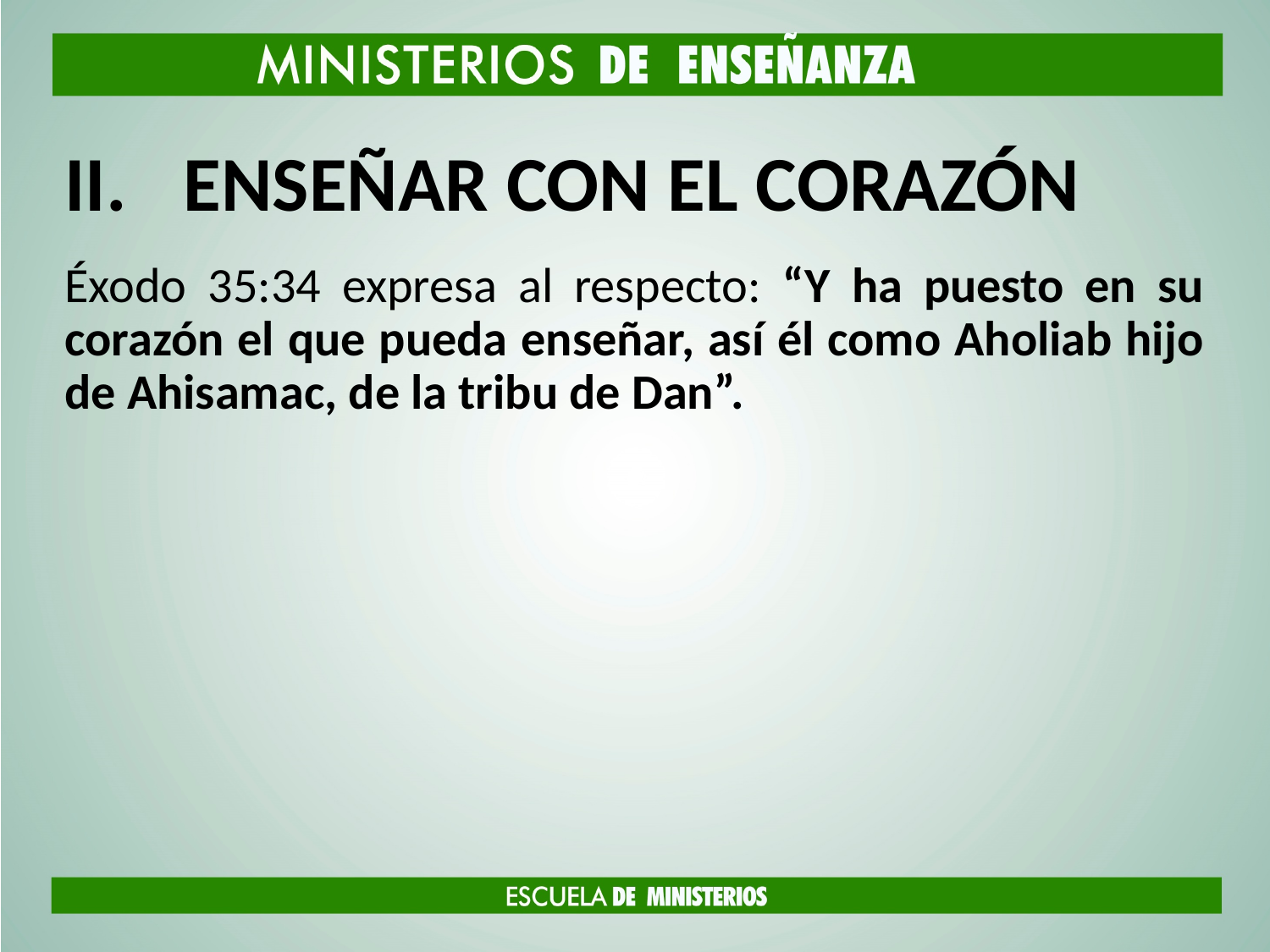

# ENSEÑAR CON EL CORAZÓN
Éxodo 35:34 expresa al respecto: “Y ha puesto en su corazón el que pueda enseñar, así él como Aholiab hijo de Ahisamac, de la tribu de Dan”.